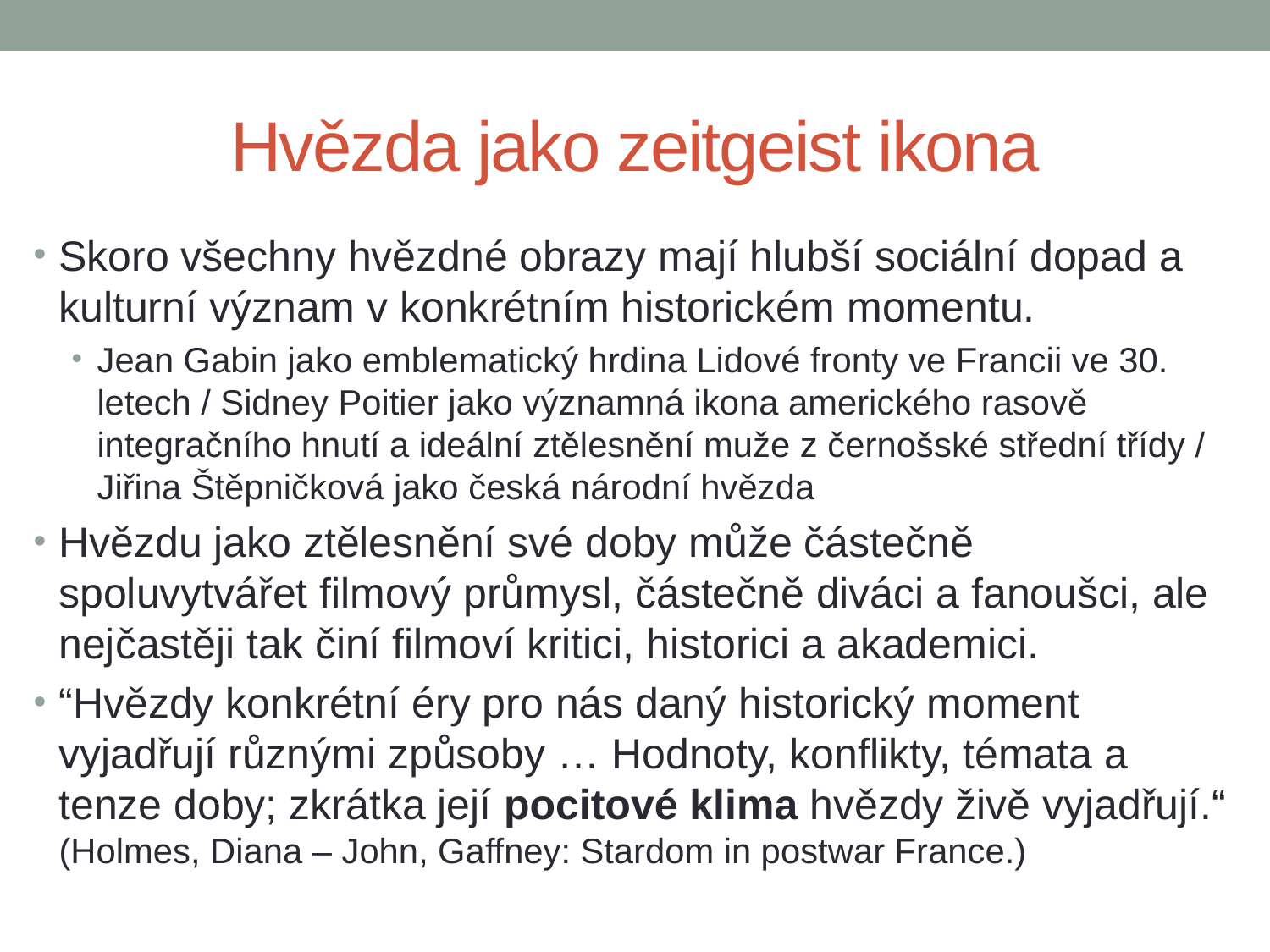

# Hvězda jako zeitgeist ikona
Skoro všechny hvězdné obrazy mají hlubší sociální dopad a kulturní význam v konkrétním historickém momentu.
Jean Gabin jako emblematický hrdina Lidové fronty ve Francii ve 30. letech / Sidney Poitier jako významná ikona amerického rasově integračního hnutí a ideální ztělesnění muže z černošské střední třídy / Jiřina Štěpničková jako česká národní hvězda
Hvězdu jako ztělesnění své doby může částečně spoluvytvářet filmový průmysl, částečně diváci a fanoušci, ale nejčastěji tak činí filmoví kritici, historici a akademici.
“Hvězdy konkrétní éry pro nás daný historický moment vyjadřují různými způsoby … Hodnoty, konflikty, témata a tenze doby; zkrátka její pocitové klima hvězdy živě vyjadřují.“ (Holmes, Diana – John, Gaffney: Stardom in postwar France.)